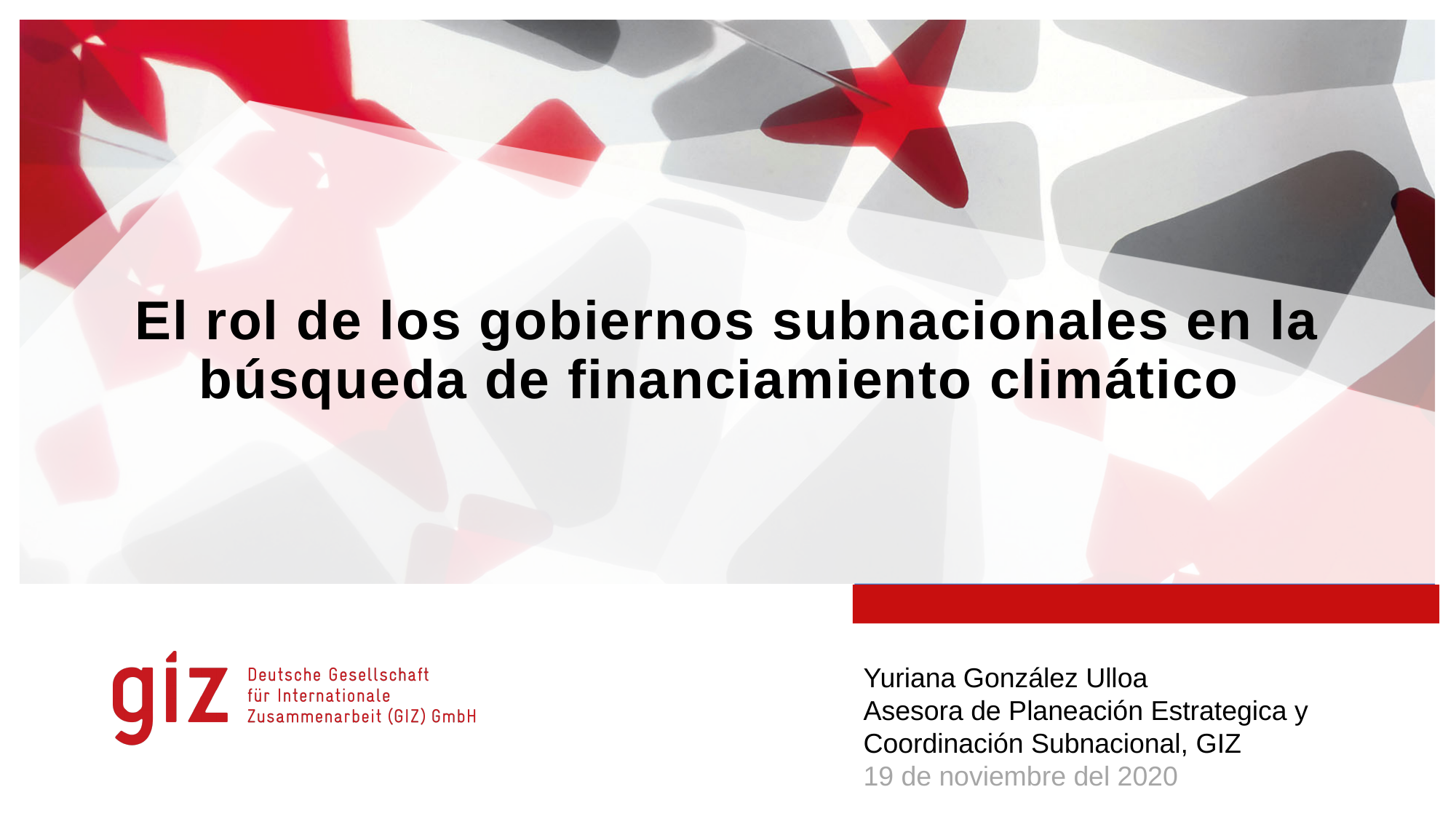

# El rol de los gobiernos subnacionales en la búsqueda de financiamiento climático

Yuriana González Ulloa
Asesora de Planeación Estrategica y Coordinación Subnacional, GIZ
19 de noviembre del 2020